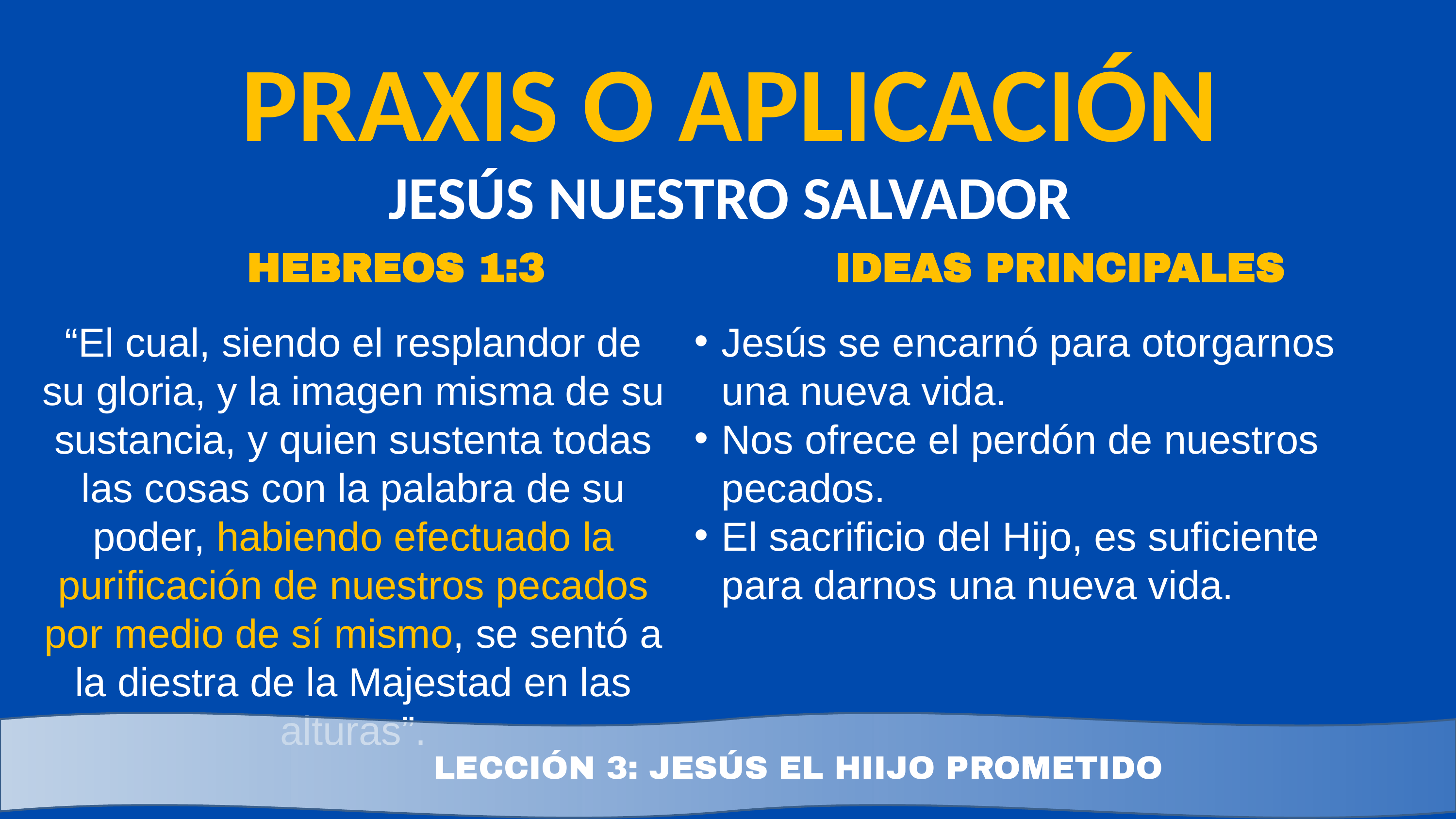

PRAXIS O APLICACIÓN
JESÚS NUESTRO SALVADOR
IDEAS PRINCIPALES
HEBREOS 1:3
“El cual, siendo el resplandor de su gloria, y la imagen misma de su sustancia, y quien sustenta todas las cosas con la palabra de su poder, habiendo efectuado la purificación de nuestros pecados por medio de sí mismo, se sentó a la diestra de la Majestad en las alturas”.
Jesús se encarnó para otorgarnos una nueva vida.
Nos ofrece el perdón de nuestros pecados.
El sacrificio del Hijo, es suficiente para darnos una nueva vida.

LECCIÓN 3: JESÚS EL HIIJO PROMETIDO